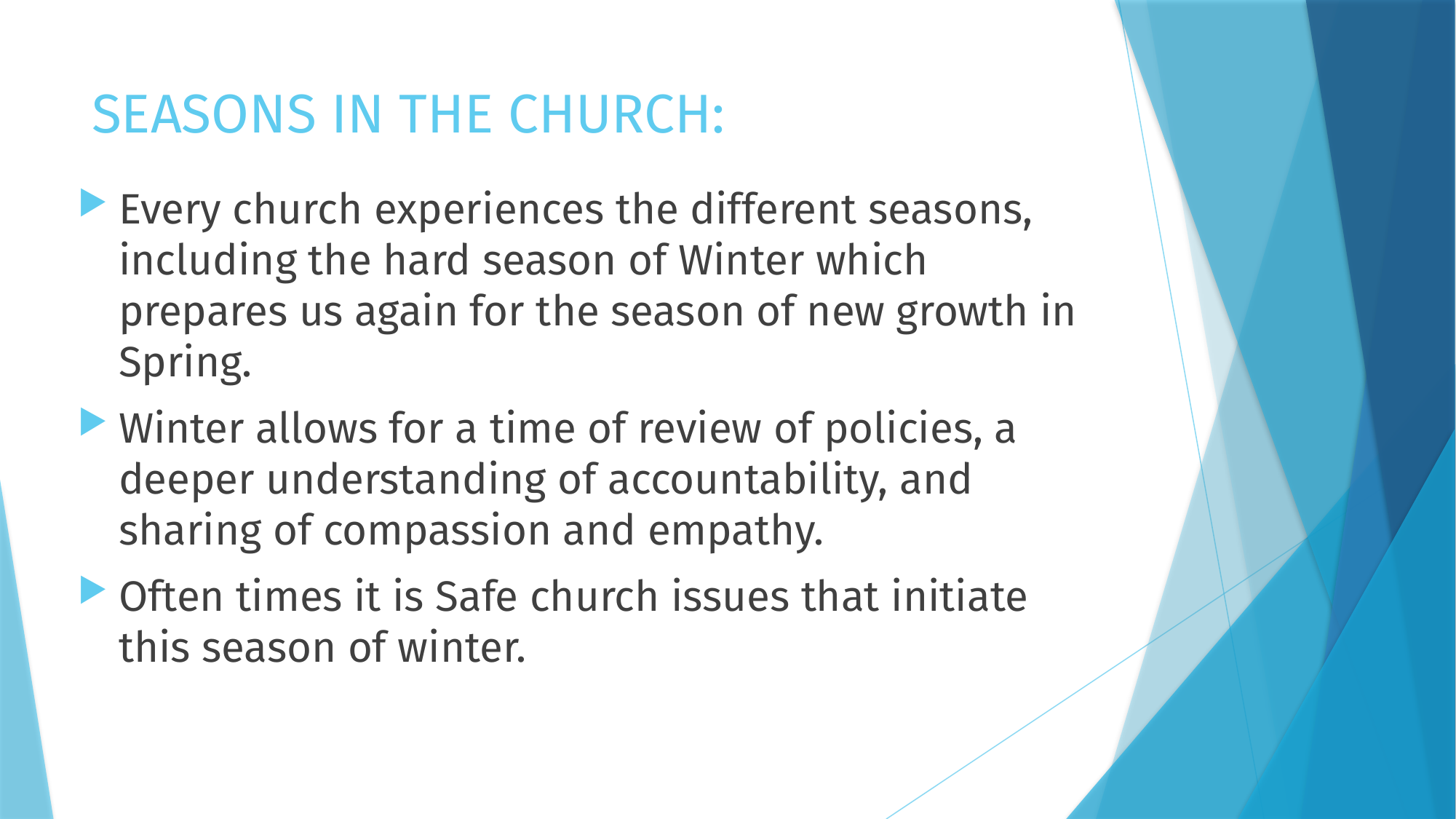

# SEASONS IN THE CHURCH:
Every church experiences the different seasons, including the hard season of Winter which prepares us again for the season of new growth in Spring.
Winter allows for a time of review of policies, a deeper understanding of accountability, and  sharing of compassion and empathy.
Often times it is Safe church issues that initiate this season of winter.